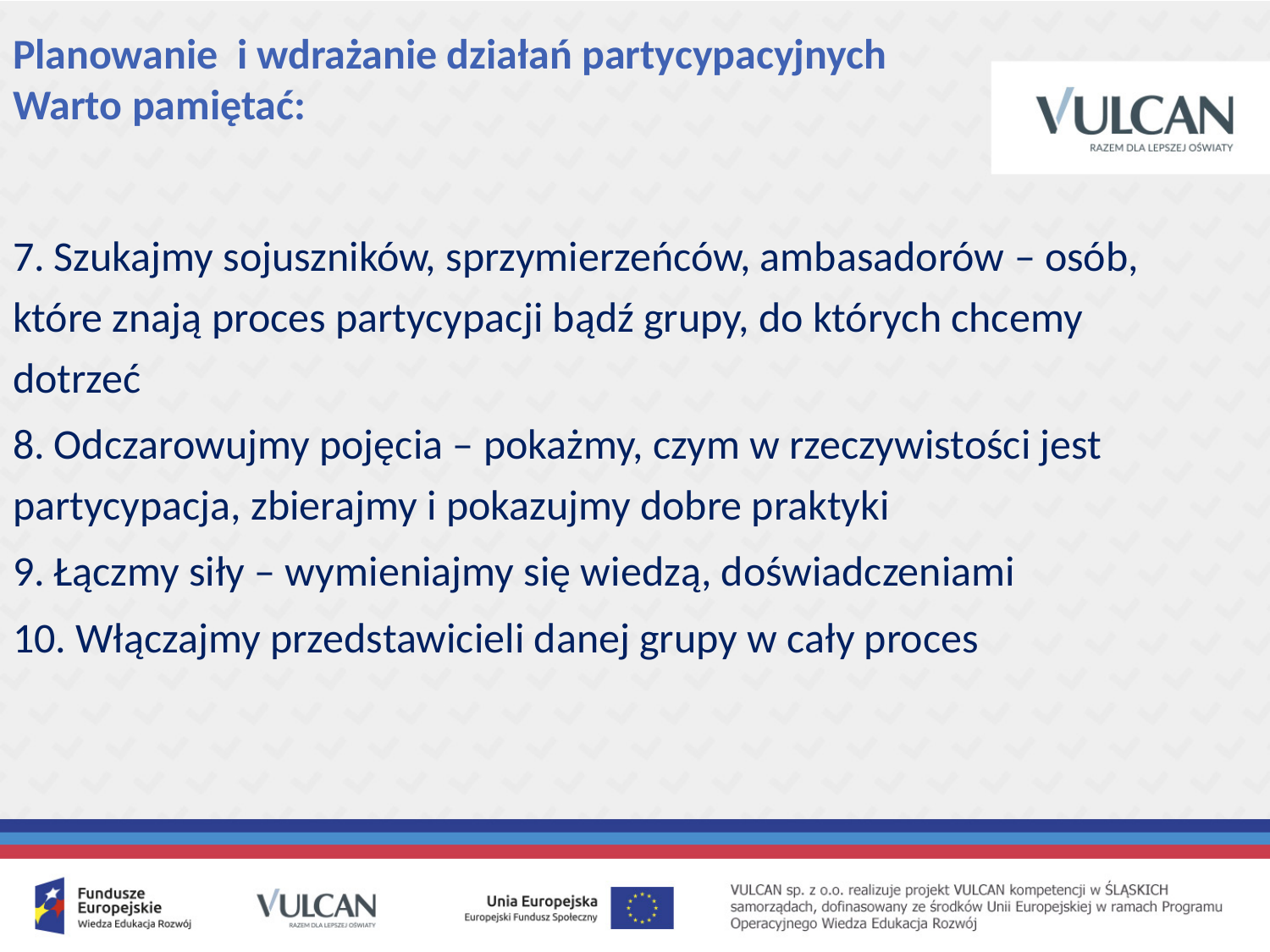

# Planowanie  i wdrażanie działań partycypacyjnych Warto pamiętać:

7. Szukajmy sojuszników, sprzymierzeńców, ambasadorów – osób, które znają proces partycypacji bądź grupy, do których chcemy dotrzeć
8. Odczarowujmy pojęcia – pokażmy, czym w rzeczywistości jest partycypacja, zbierajmy i pokazujmy dobre praktyki
9. Łączmy siły – wymieniajmy się wiedzą, doświadczeniami
10. Włączajmy przedstawicieli danej grupy w cały proces